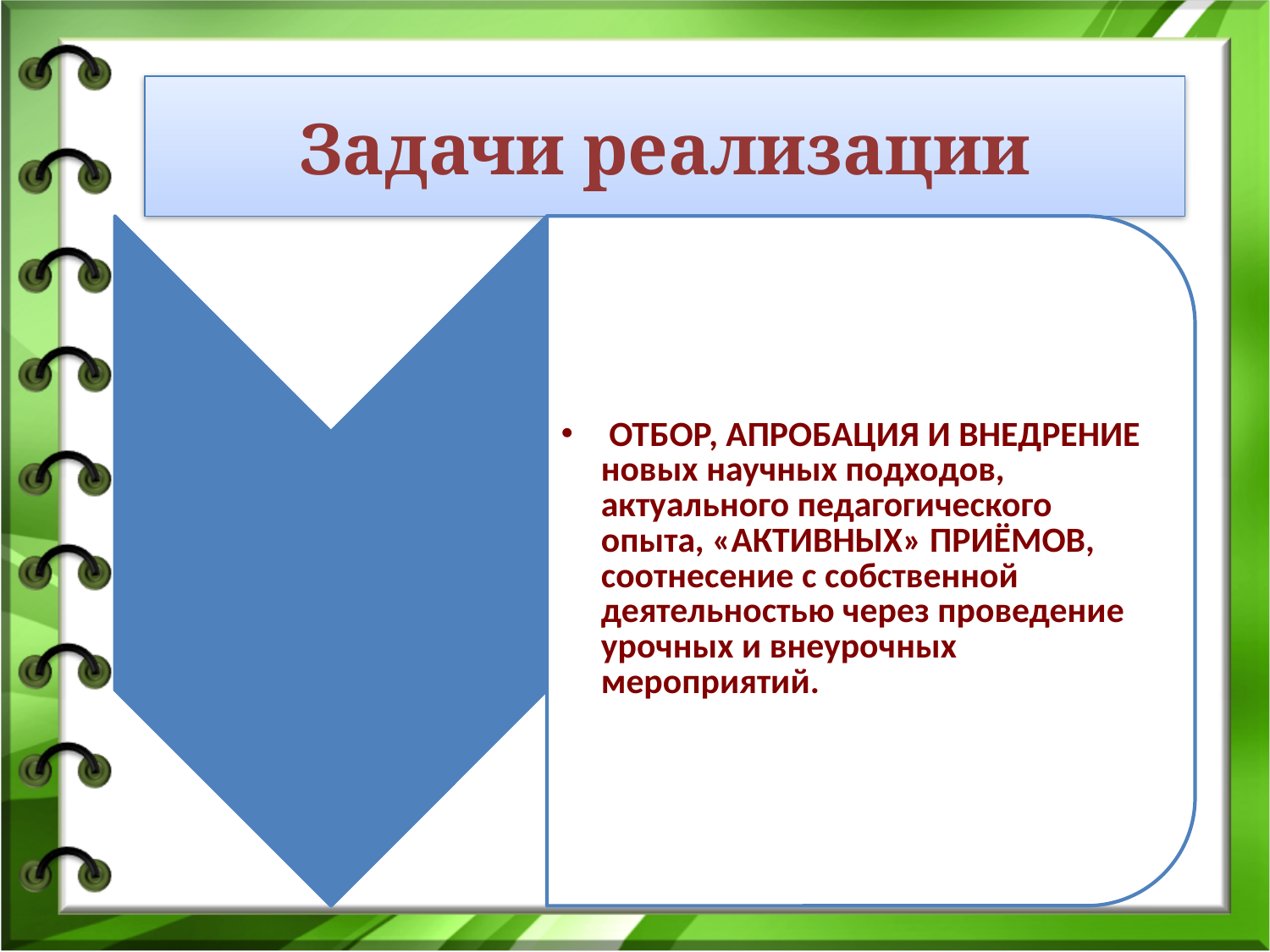

# Задачи реализации
 ОТБОР, АПРОБАЦИЯ И ВНЕДРЕНИЕ новых научных подходов, актуального педагогического опыта, «АКТИВНЫХ» ПРИЁМОВ, соотнесение с собственной деятельностью через проведение урочных и внеурочных мероприятий.